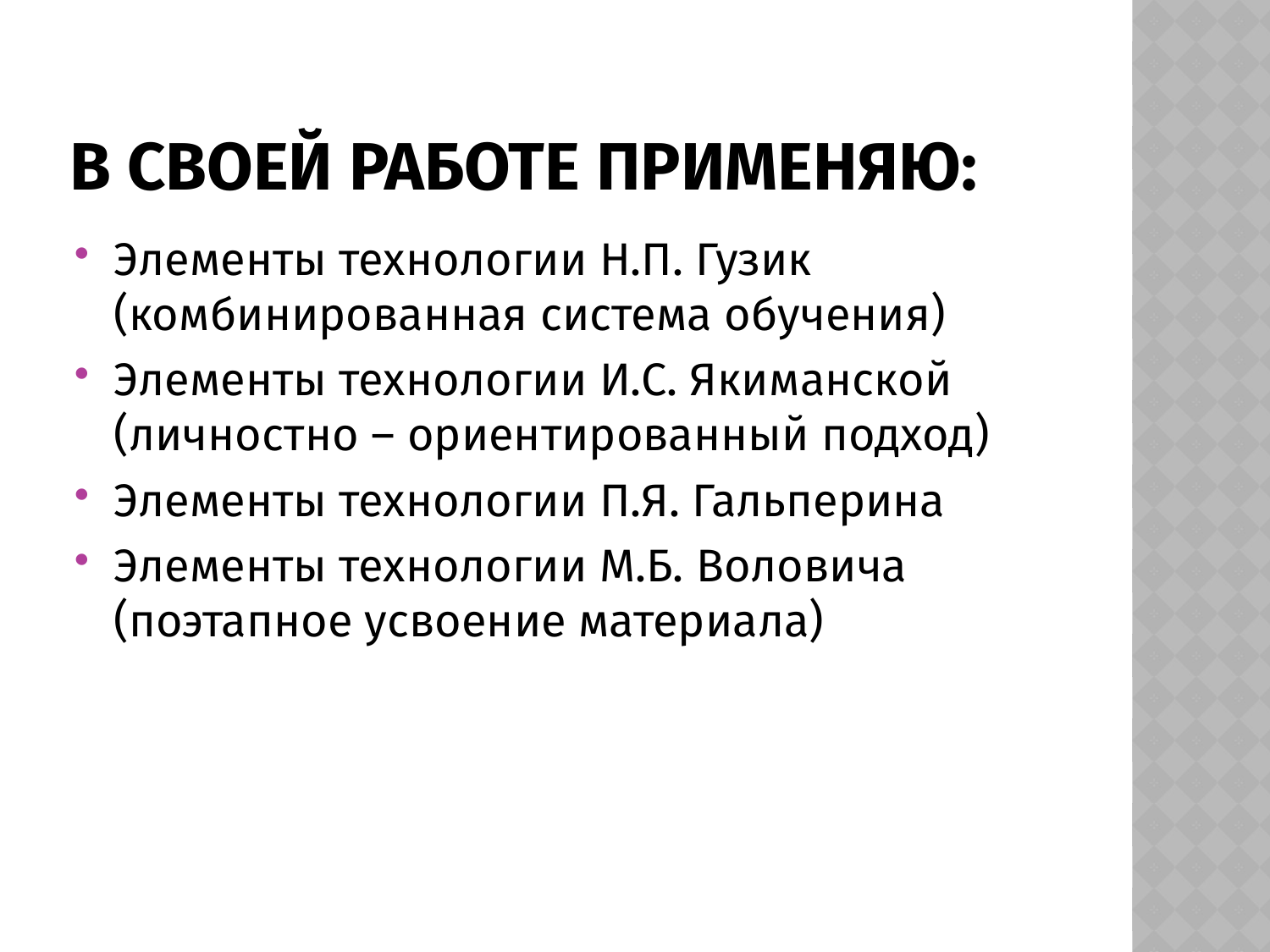

# В своей работе применяю:
Элементы технологии Н.П. Гузик (комбинированная система обучения)
Элементы технологии И.С. Якиманской (личностно – ориентированный подход)
Элементы технологии П.Я. Гальперина
Элементы технологии М.Б. Воловича (поэтапное усвоение материала)